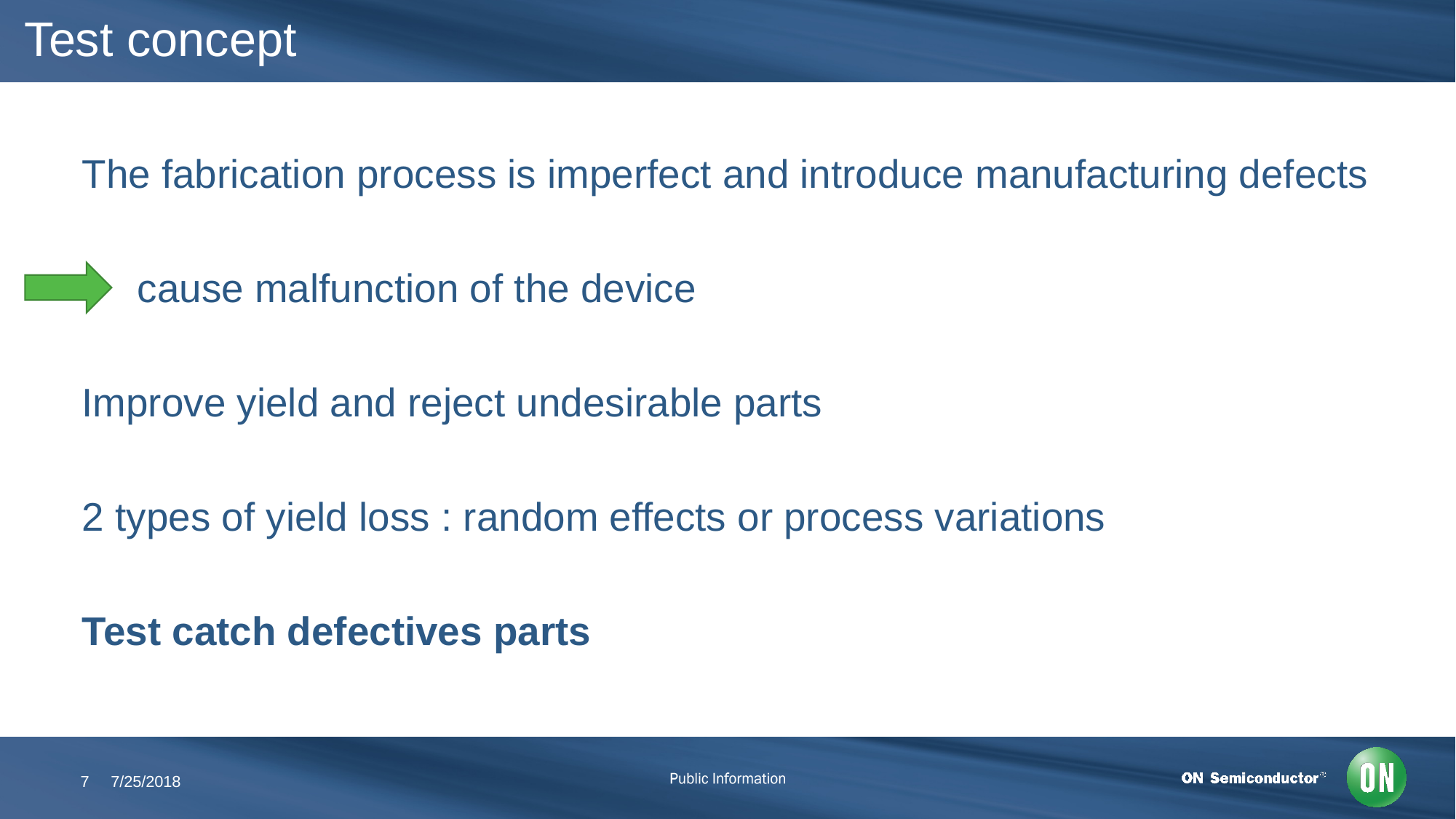

# Test concept
The fabrication process is imperfect and introduce manufacturing defects

     cause malfunction of the device

Improve yield and reject undesirable parts

2 types of yield loss : random effects or process variations

Test catch defectives parts

7
7/25/2018